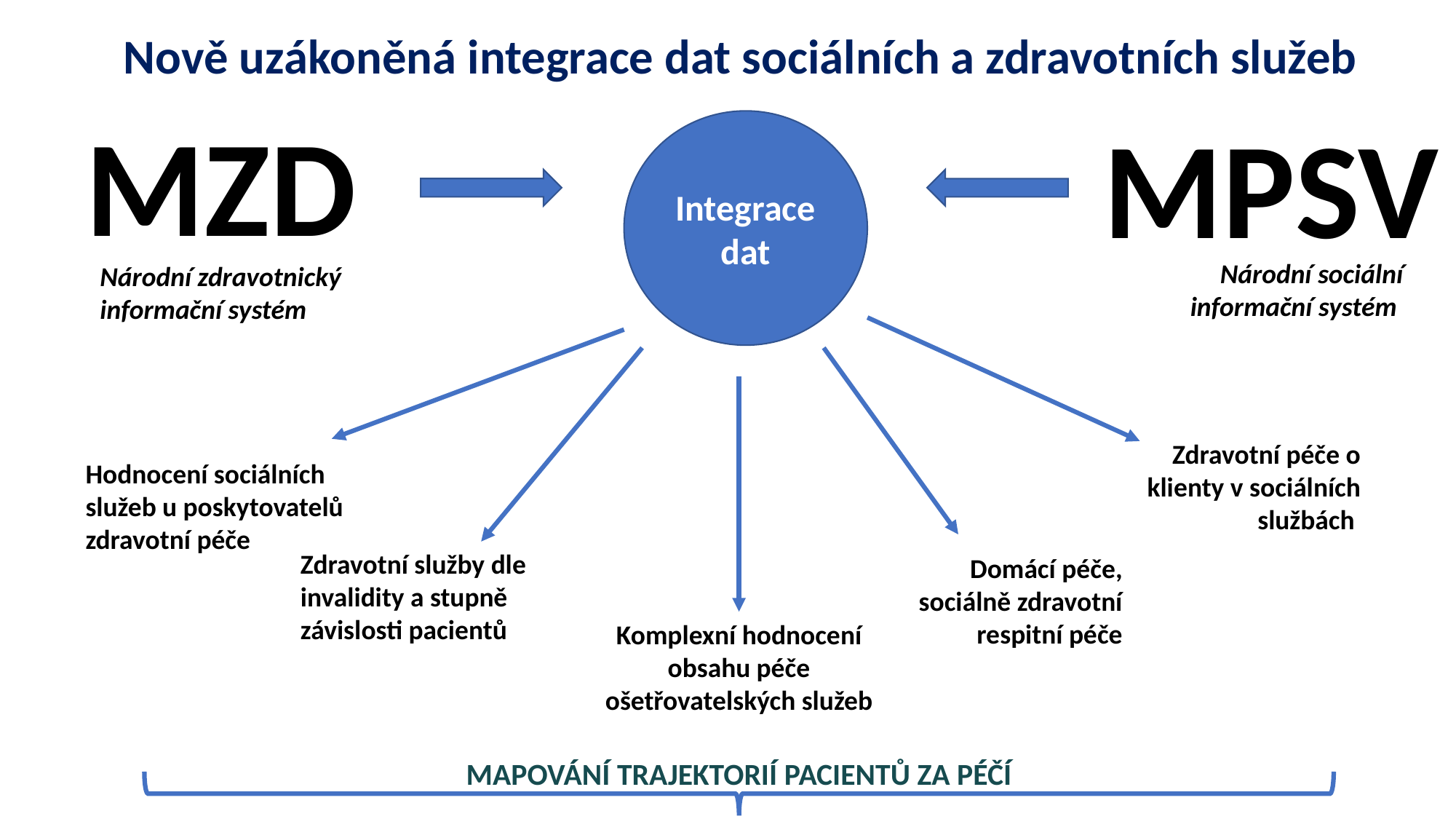

Nově uzákoněná integrace dat sociálních a zdravotních služeb
MZD
MPSV
Integrace dat

Národní sociální informační systém
Národní zdravotnický informační systém
Zdravotní péče o klienty v sociálních službách
Hodnocení sociálních služeb u poskytovatelů zdravotní péče
Zdravotní služby dle invalidity a stupně závislosti pacientů
Domácí péče, sociálně zdravotní respitní péče
Komplexní hodnocení obsahu péče ošetřovatelských služeb
MAPOVÁNÍ TRAJEKTORIÍ PACIENTŮ ZA PÉČÍ